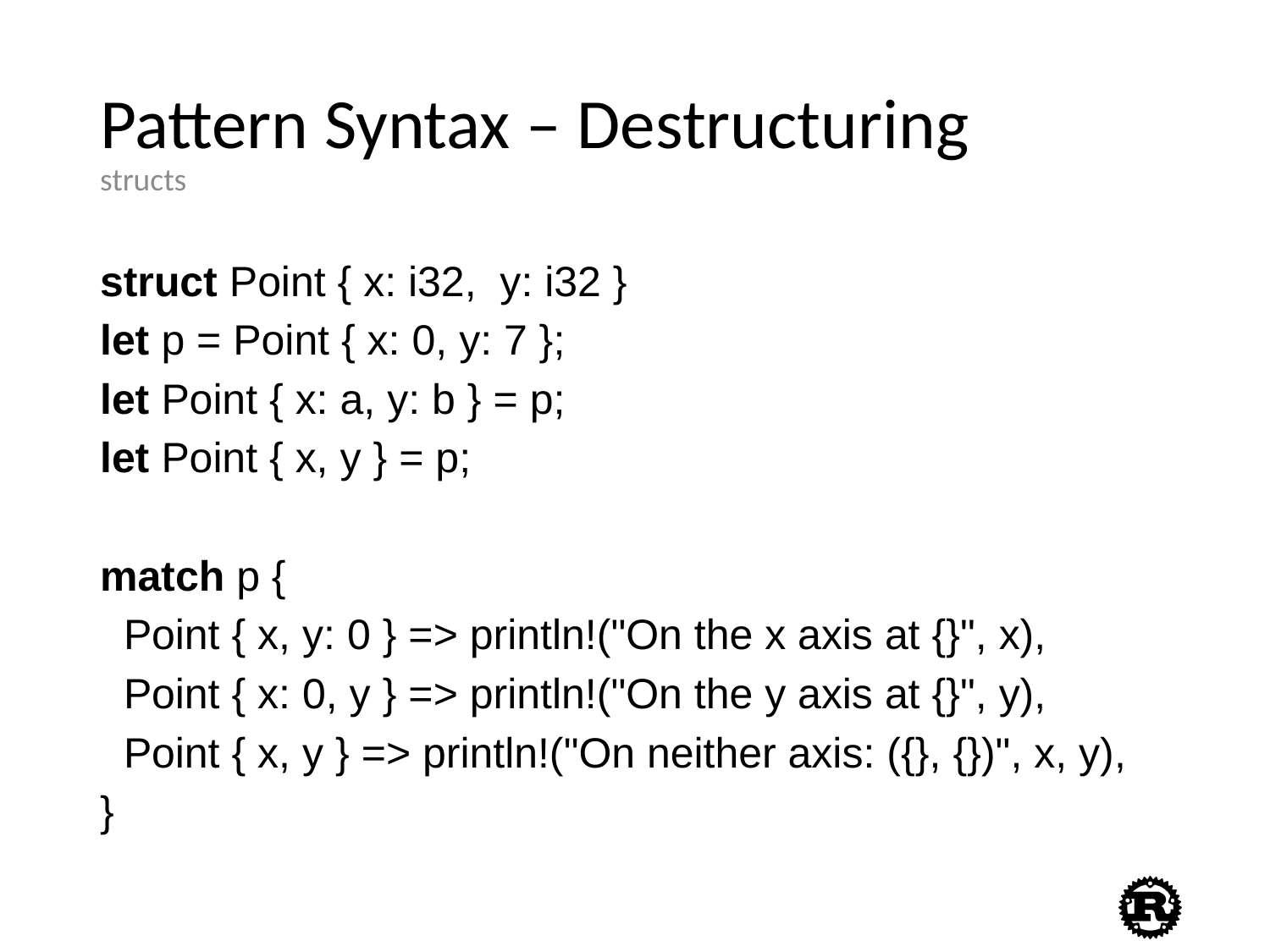

# Pattern Syntax – Destructuring structs
struct Point { x: i32,  y: i32 }
let p = Point { x: 0, y: 7 };
let Point { x: a, y: b } = p;
let Point { x, y } = p;

match p {
  Point { x, y: 0 } => println!("On the x axis at {}", x),
  Point { x: 0, y } => println!("On the y axis at {}", y),
  Point { x, y } => println!("On neither axis: ({}, {})", x, y),
}